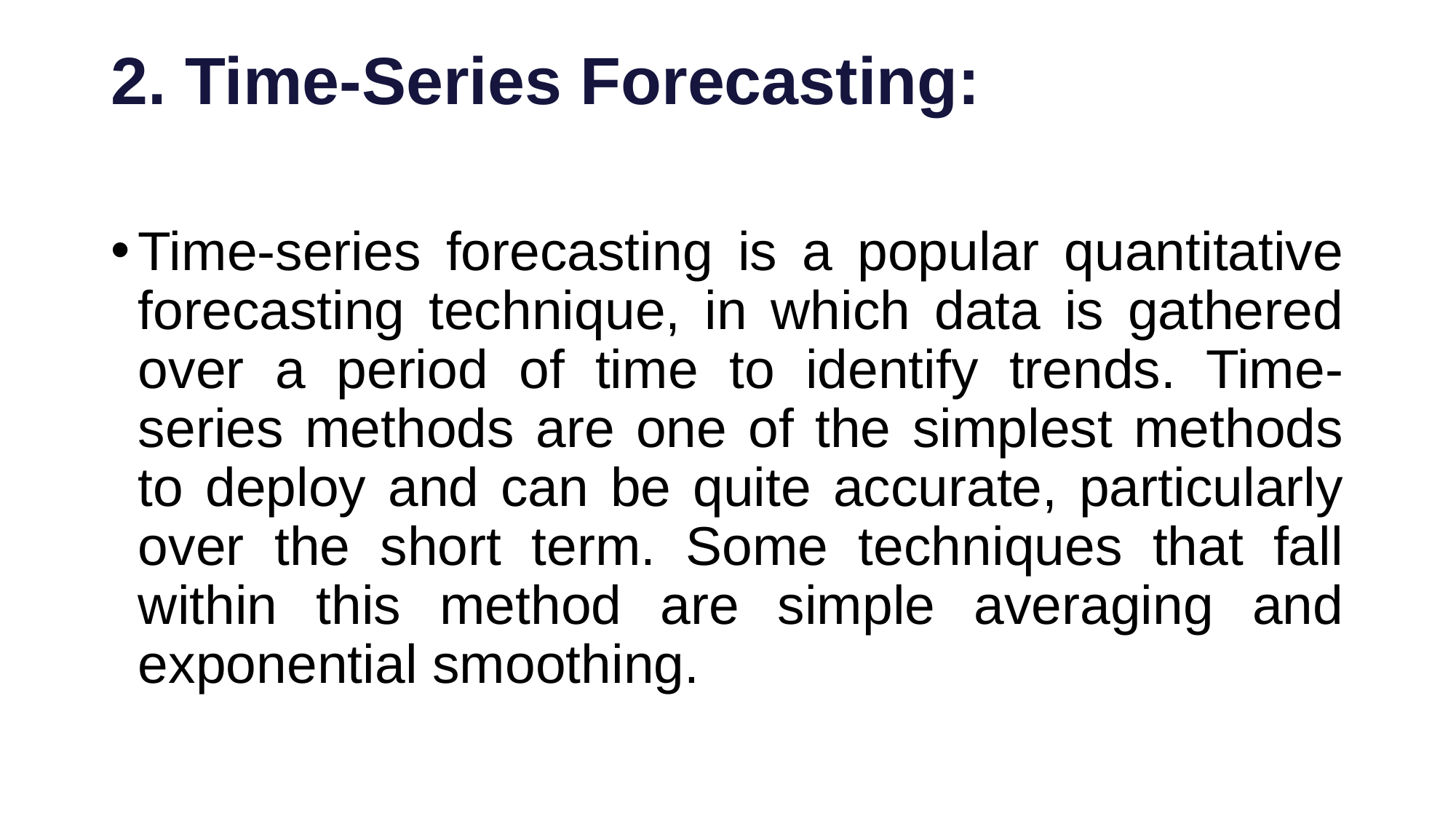

# 2. Time-Series Forecasting:
Time-series forecasting is a popular quantitative forecasting technique, in which data is gathered over a period of time to identify trends. Time-series methods are one of the simplest methods to deploy and can be quite accurate, particularly over the short term. Some techniques that fall within this method are simple averaging and exponential smoothing.